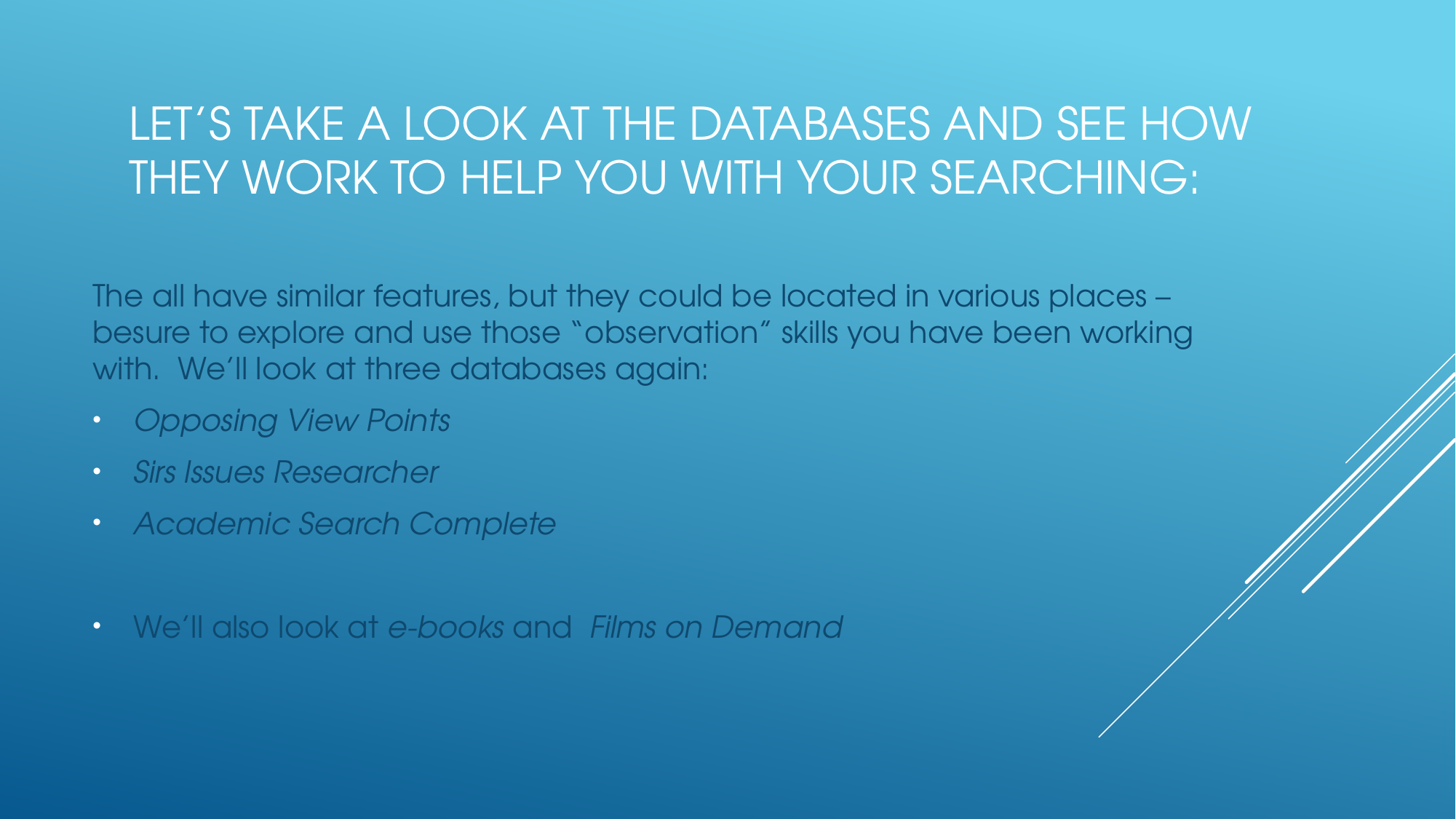

# Let’s take a look at the databases and see how they work to help you with your searching:
The all have similar features, but they could be located in various places – besure to explore and use those “observation” skills you have been working with.  We’ll look at three databases again:
Opposing View Points
Sirs Issues Researcher
Academic Search Complete

We’ll also look at e-books and  Films on Demand